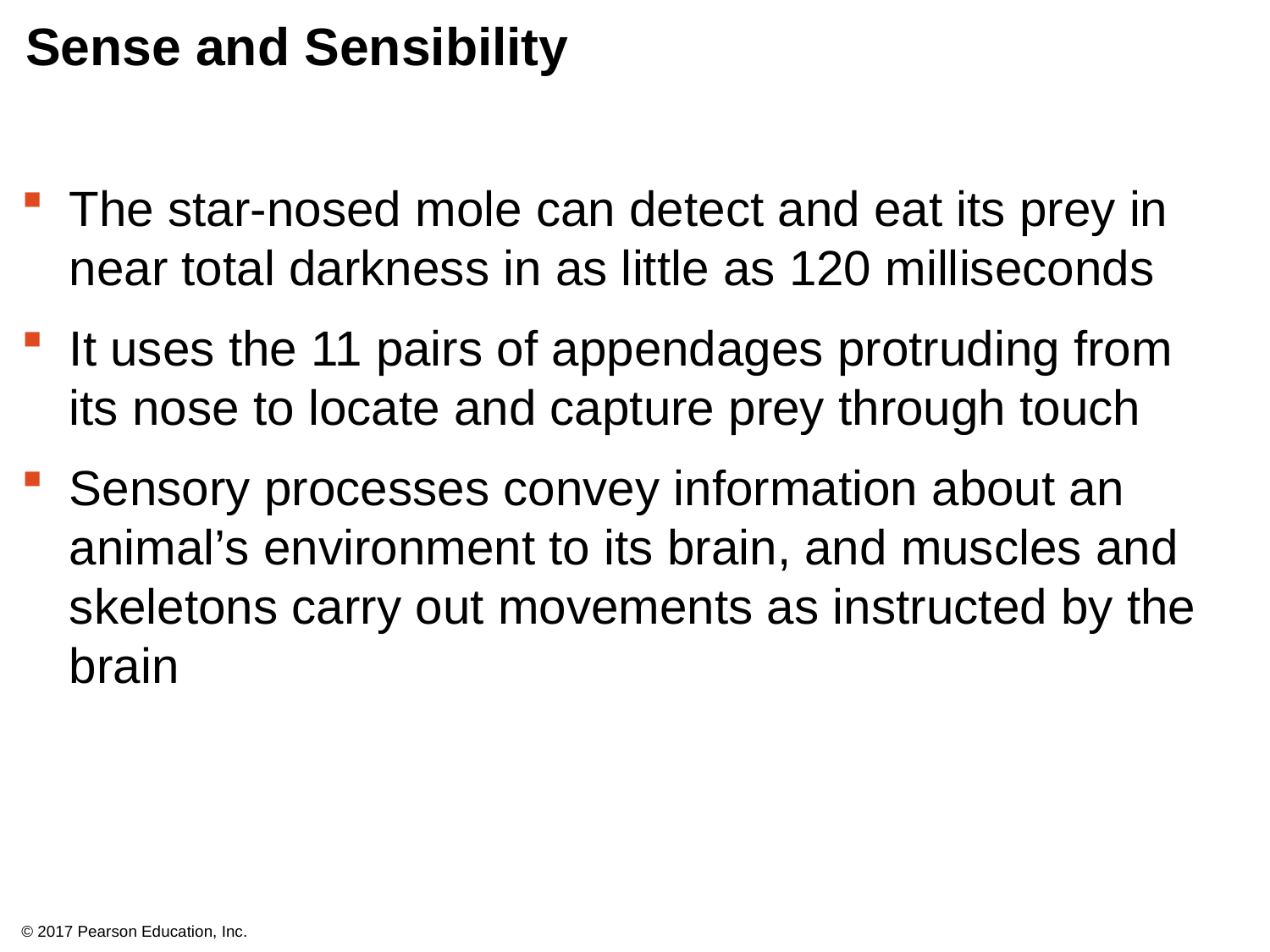

# Sense and Sensibility
The star-nosed mole can detect and eat its prey in near total darkness in as little as 120 milliseconds
It uses the 11 pairs of appendages protruding from its nose to locate and capture prey through touch
Sensory processes convey information about an animal’s environment to its brain, and muscles and skeletons carry out movements as instructed by the brain